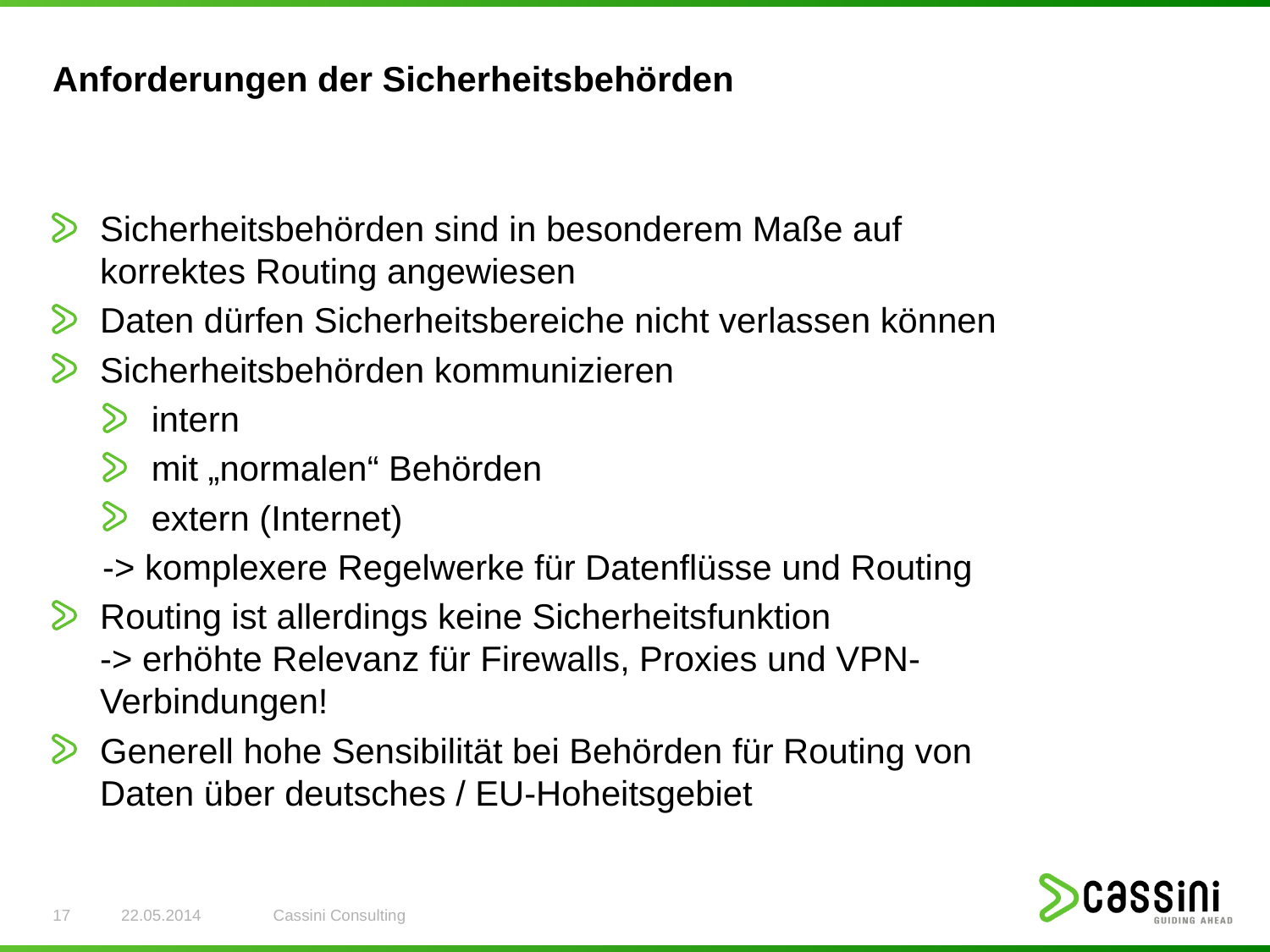

# Anforderungen der Sicherheitsbehörden
Sicherheitsbehörden sind in besonderem Maße auf korrektes Routing angewiesen
Daten dürfen Sicherheitsbereiche nicht verlassen können
Sicherheitsbehörden kommunizieren
intern
mit „normalen“ Behörden
extern (Internet)
-> komplexere Regelwerke für Datenflüsse und Routing
Routing ist allerdings keine Sicherheitsfunktion
-> erhöhte Relevanz für Firewalls, Proxies und VPN-Verbindungen!
Generell hohe Sensibilität bei Behörden für Routing von Daten über deutsches / EU-Hoheitsgebiet
17
22.05.2014
Cassini Consulting